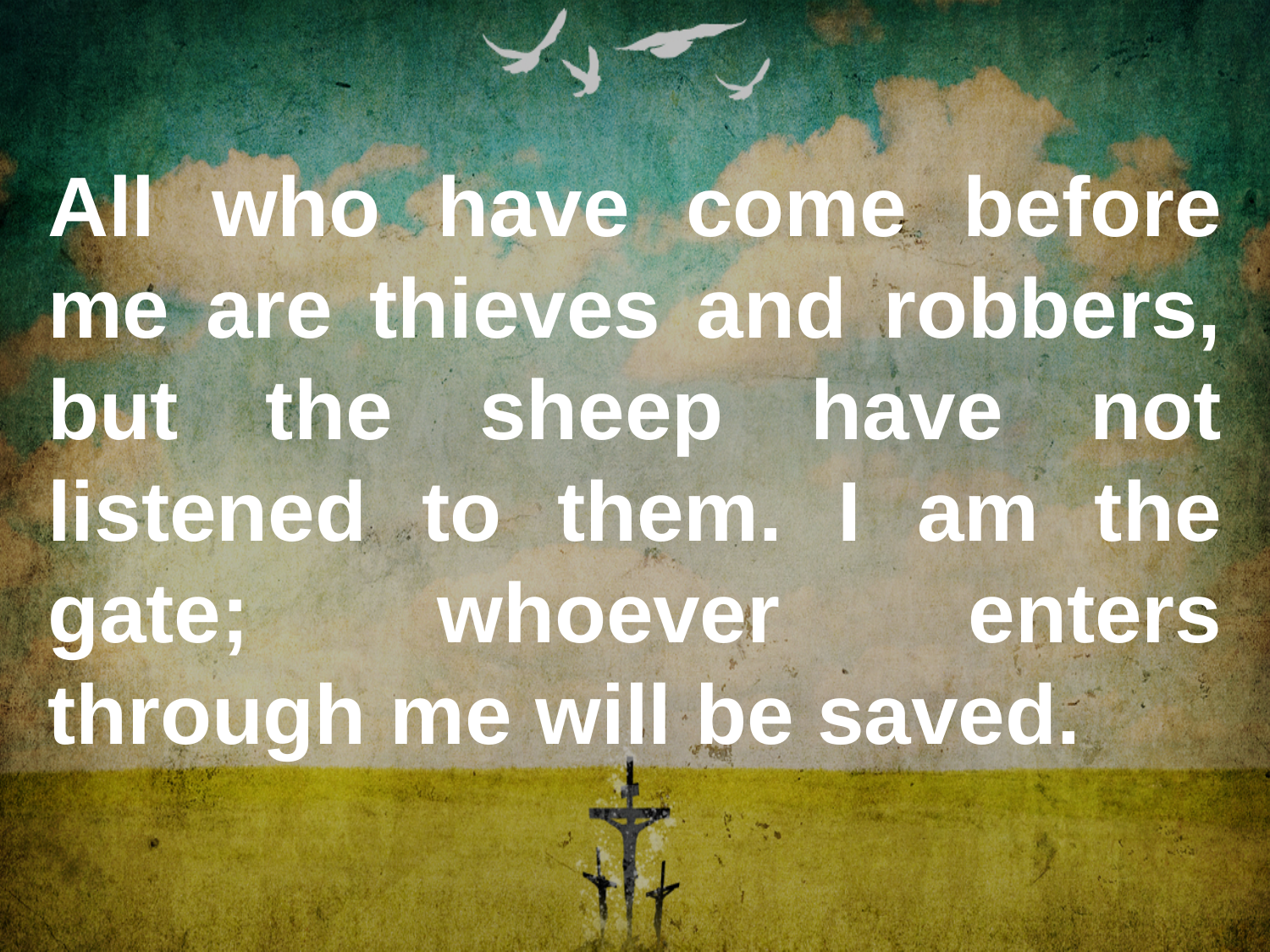

All who have come before me are thieves and robbers, but the sheep have not listened to them. I am the gate; whoever enters through me will be saved.